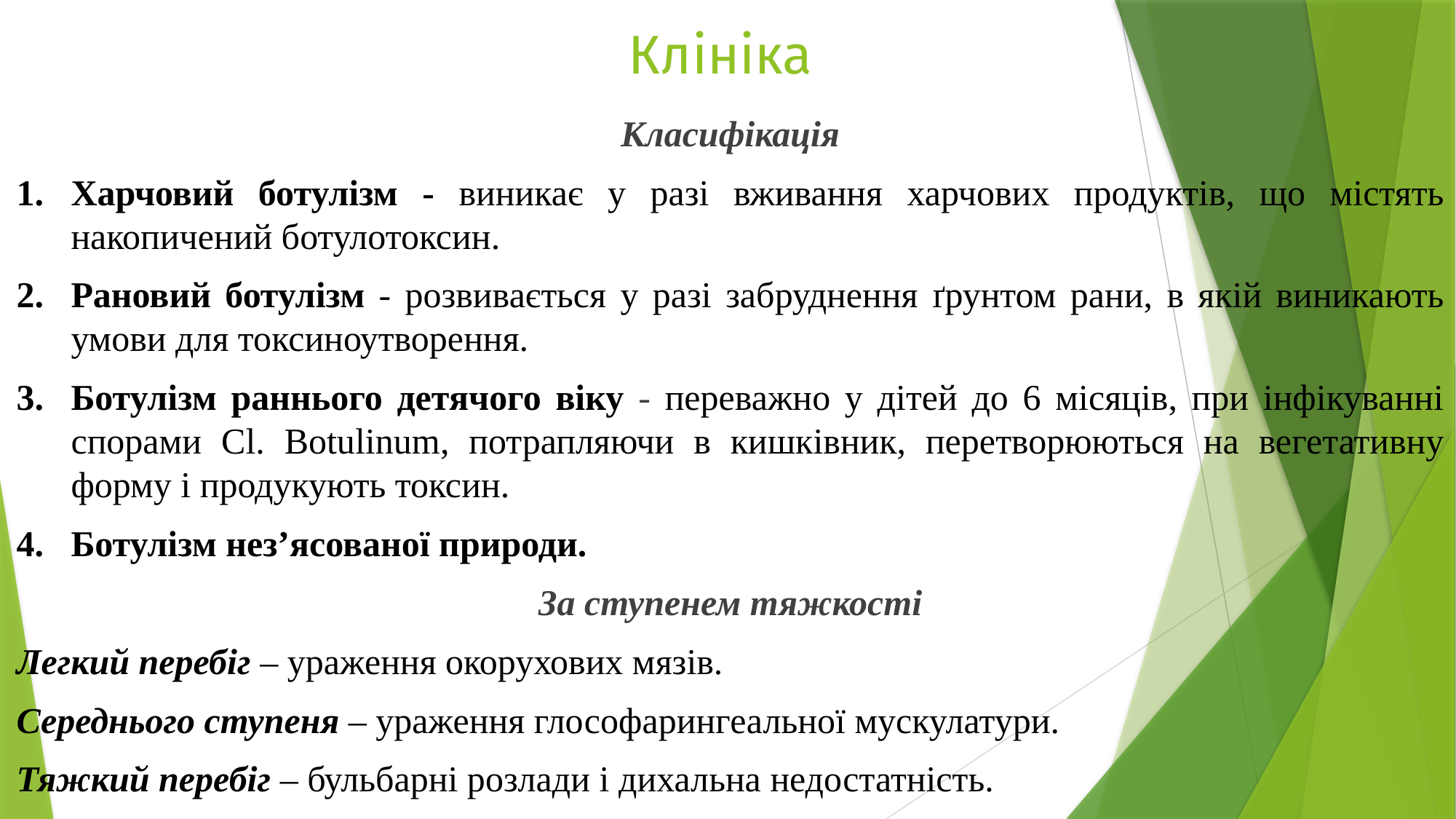

# Клініка
Класифікація
Харчовий ботулізм - виникає у разі вживання харчових продуктів, що містять накопичений ботулотоксин.
Рановий ботулізм - розвивається у разі забруднення ґрунтом рани, в якій виникають умови для токсиноутворення.
Ботулізм раннього детячого віку - переважно у дітей до 6 місяців, при інфікуванні спорами Сl. Botulinum, потрапляючи в кишківник, перетворюються на вегетативну форму і продукують токсин.
Ботулізм нез’ясованої природи.
За ступенем тяжкості
Легкий перебіг – ураження окорухових мязів.
Середнього ступеня – ураження глософарингеальної мускулатури.
Тяжкий перебіг – бульбарні розлади і дихальна недостатність.